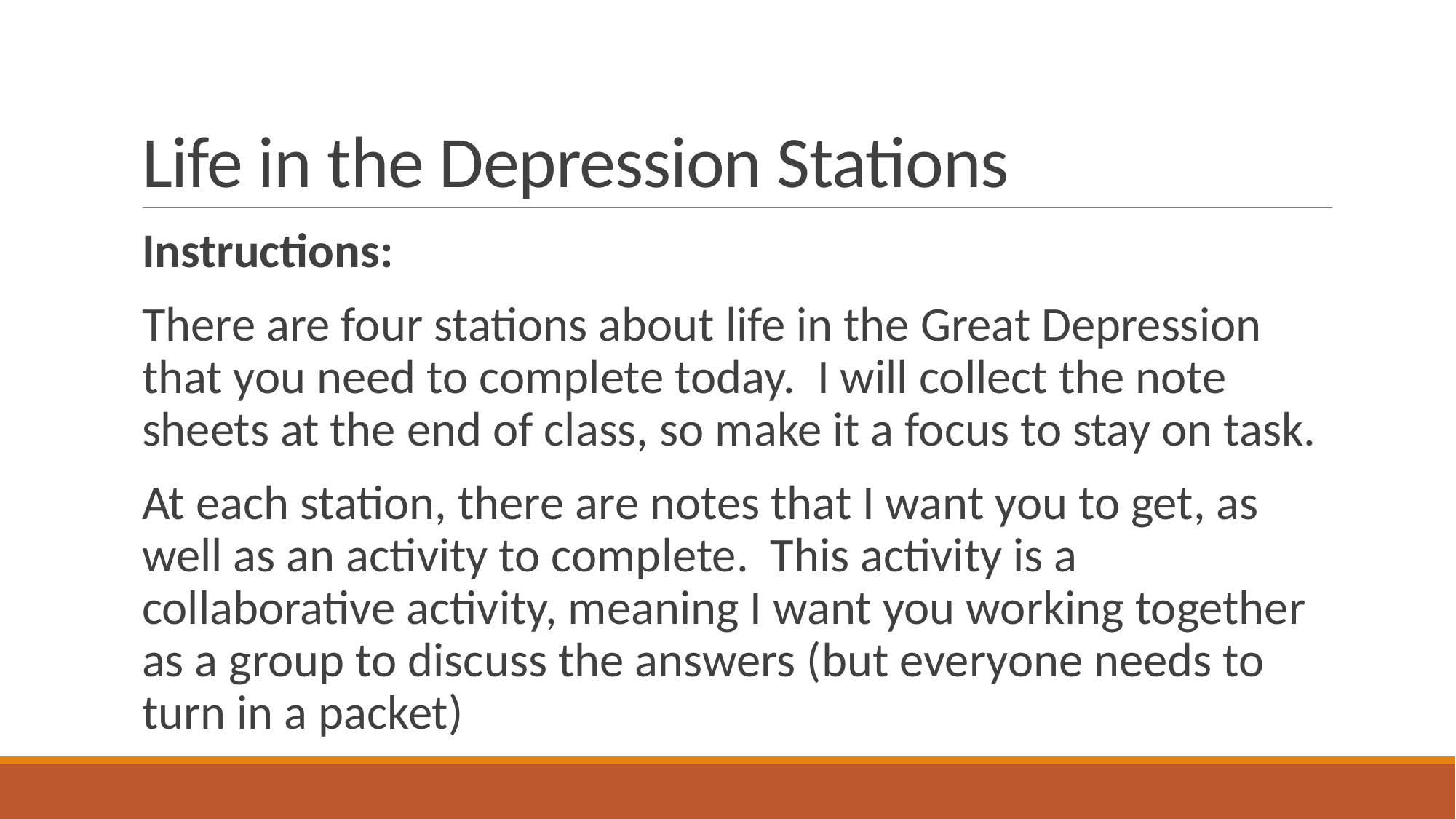

# Life in the Depression Stations
Instructions:
There are four stations about life in the Great Depression that you need to complete today.  I will collect the note sheets at the end of class, so make it a focus to stay on task.
At each station, there are notes that I want you to get, as well as an activity to complete.  This activity is a collaborative activity, meaning I want you working together as a group to discuss the answers (but everyone needs to turn in a packet)